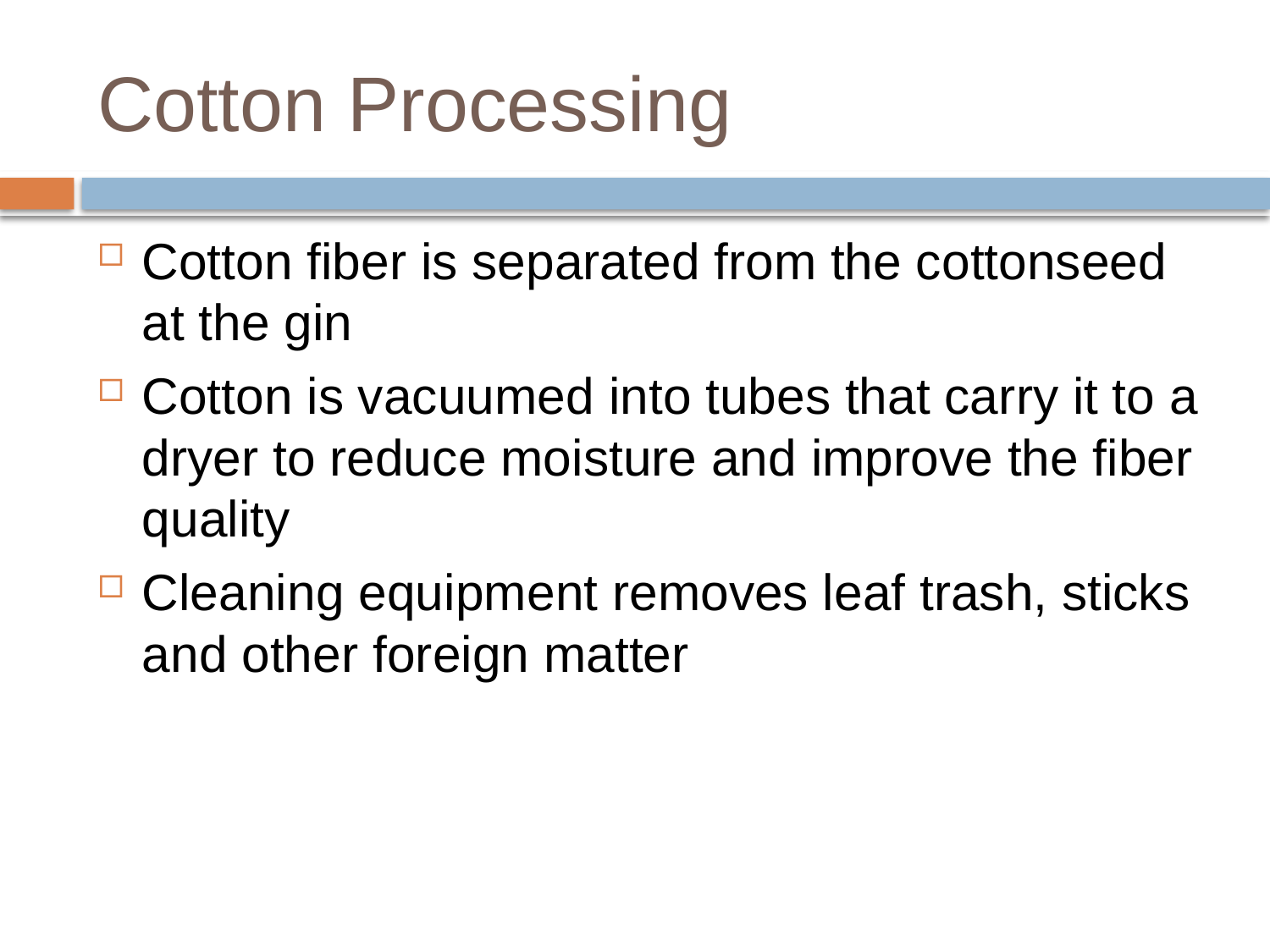

# Cotton Processing
Cotton fiber is separated from the cottonseed at the gin
Cotton is vacuumed into tubes that carry it to a dryer to reduce moisture and improve the fiber quality
Cleaning equipment removes leaf trash, sticks and other foreign matter